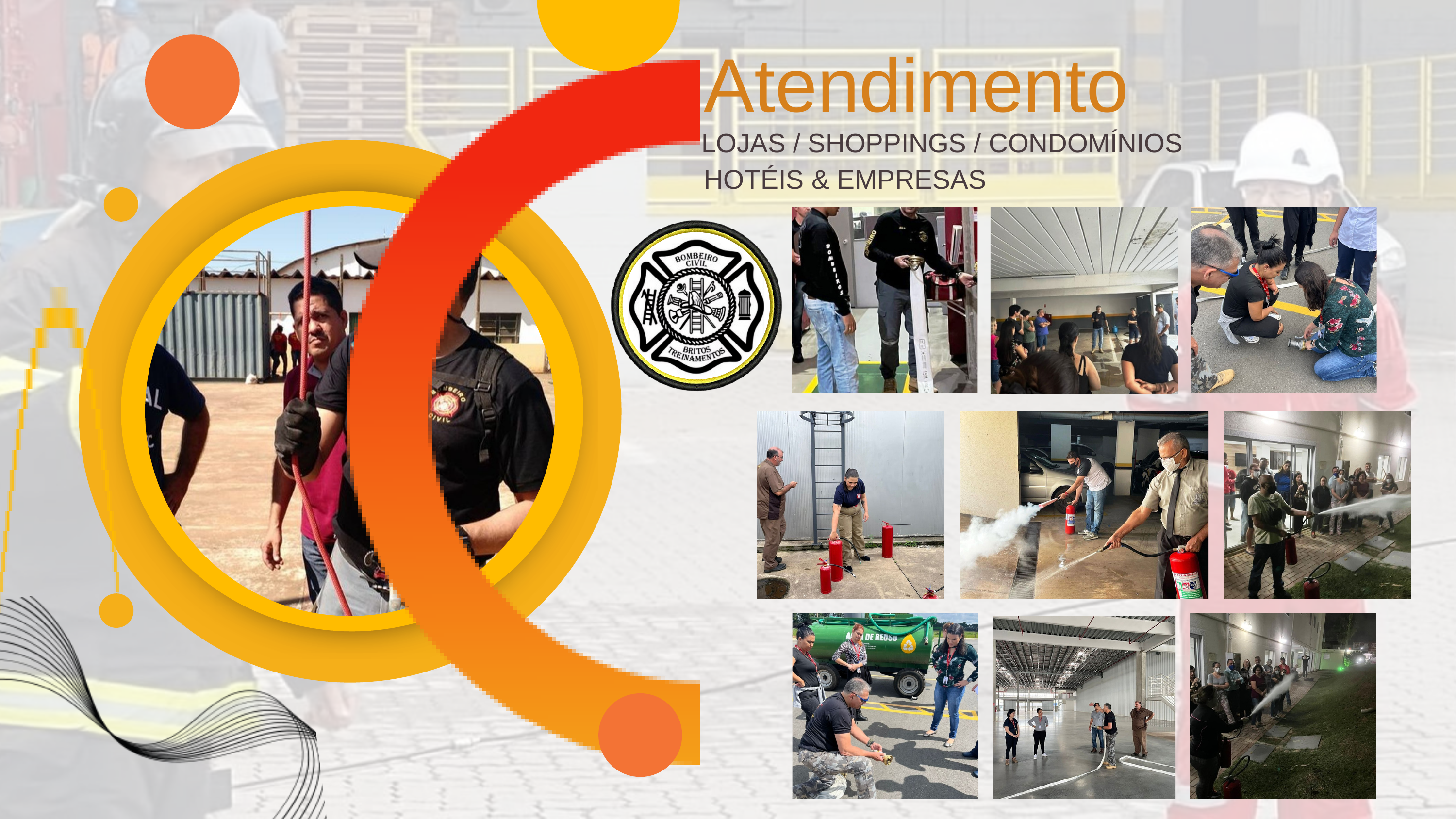

Atendimento

LOJAS / SHOPPINGS / CONDOMÍNIOS

HOTÉIS & EMPRESAS